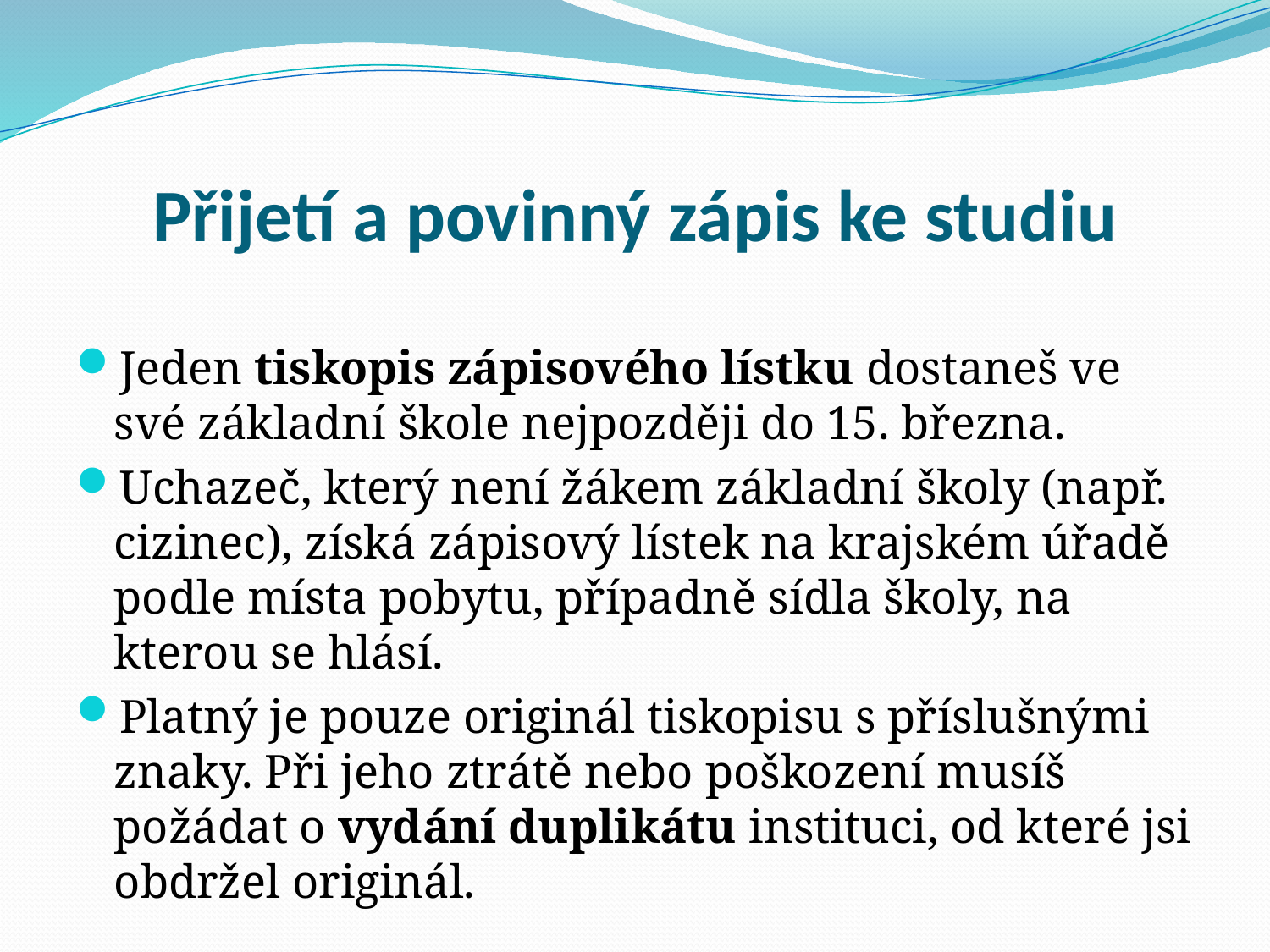

# Přijetí a povinný zápis ke studiu

Jeden tiskopis zápisového lístku dostaneš ve své základní škole nejpozději do 15. března.
Uchazeč, který není žákem základní školy (např. cizinec), získá zápisový lístek na krajském úřadě podle místa pobytu, případně sídla školy, na kterou se hlásí.
Platný je pouze originál tiskopisu s příslušnými znaky. Při jeho ztrátě nebo poškození musíš požádat o vydání duplikátu instituci, od které jsi obdržel originál.